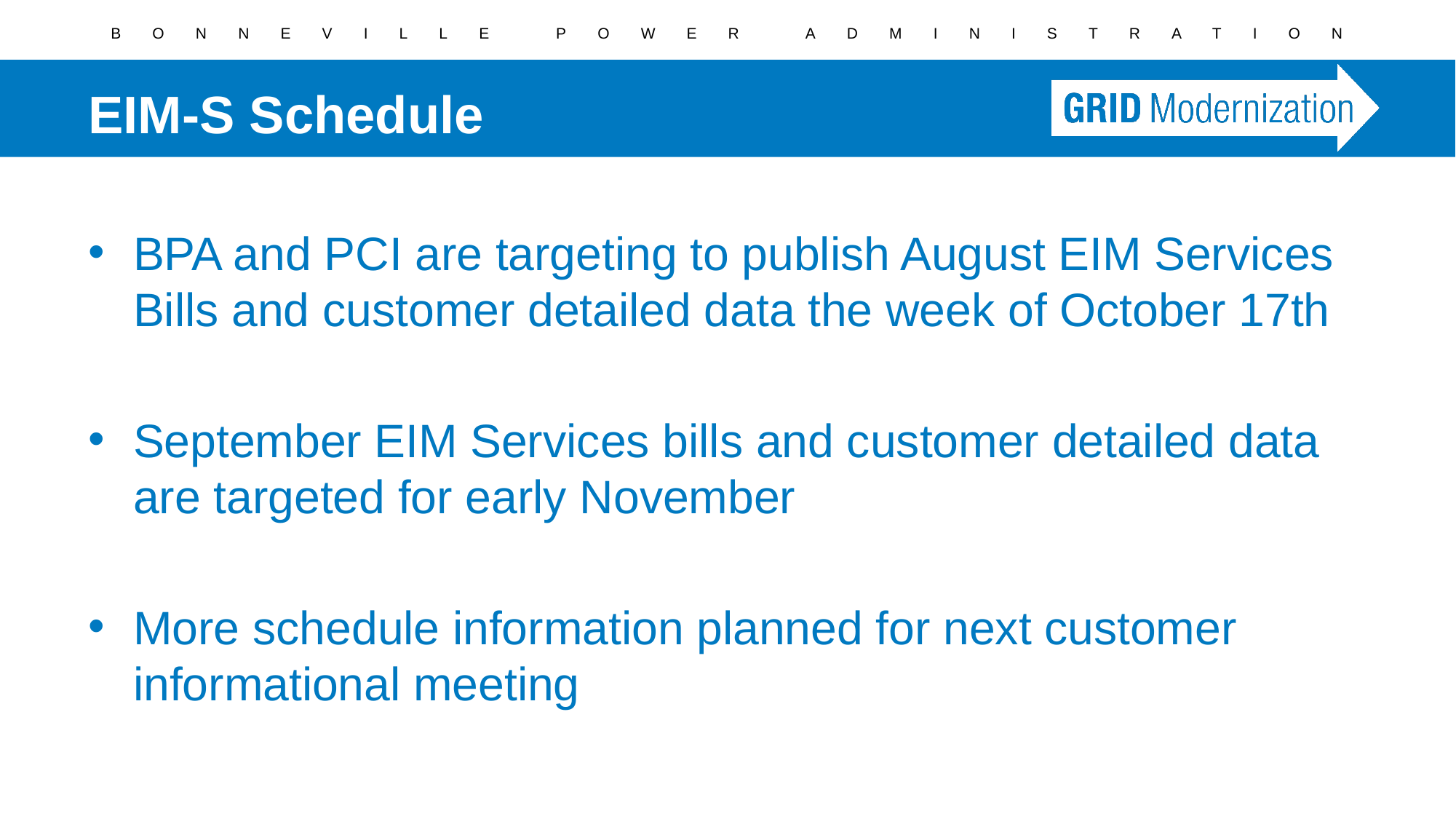

# EIM-S Schedule
BPA and PCI are targeting to publish August EIM Services Bills and customer detailed data the week of October 17th

September EIM Services bills and customer detailed data are targeted for early November

More schedule information planned for next customer informational meeting